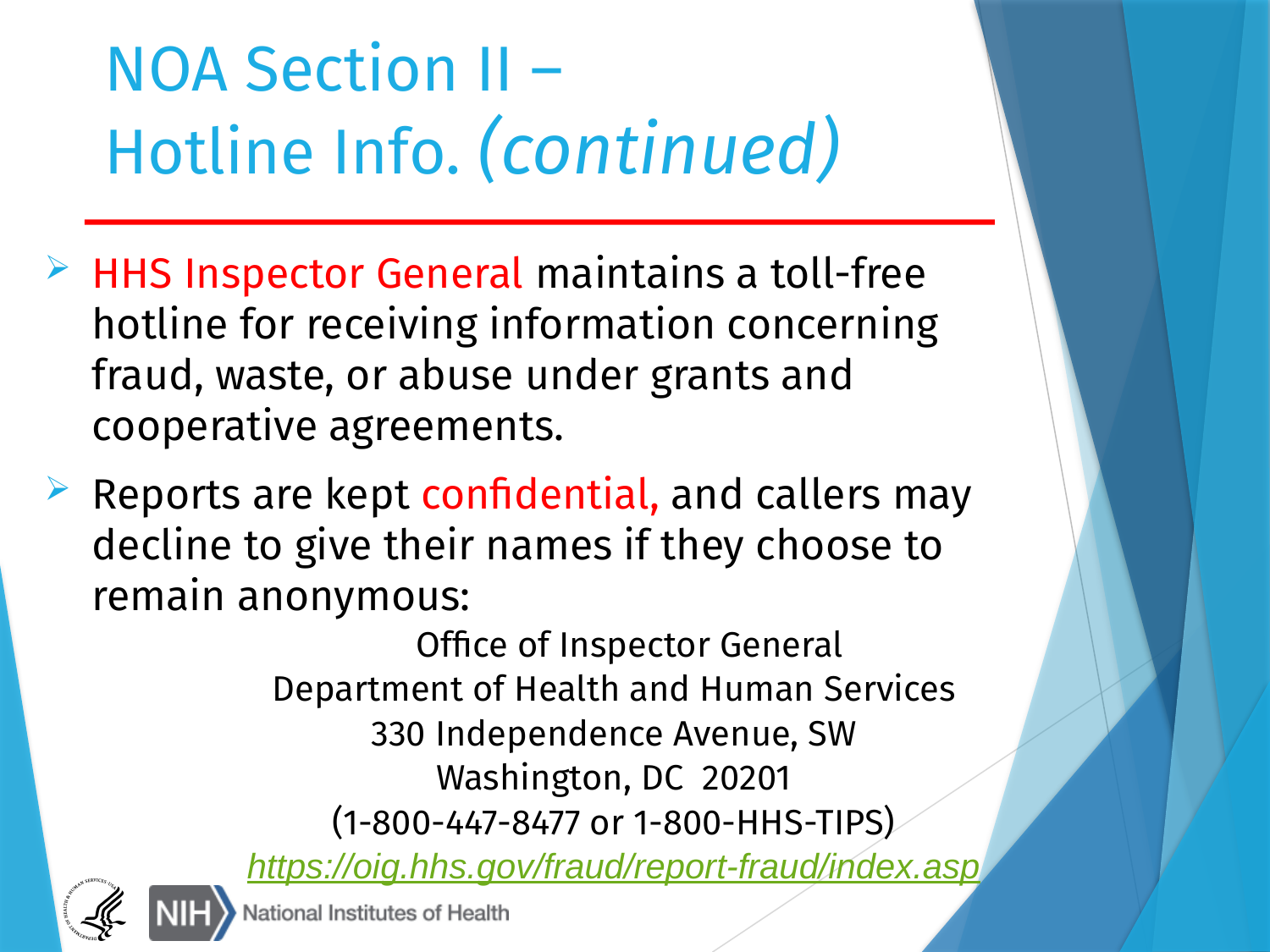

# NOA Section II – Hotline Info. (continued)

HHS Inspector General maintains a toll-free hotline for receiving information concerning fraud, waste, or abuse under grants and cooperative agreements.
Reports are kept confidential, and callers may decline to give their names if they choose to remain anonymous:
	Office of Inspector General
Department of Health and Human Services
330 Independence Avenue, SW
Washington, DC  20201
(1-800-447-8477 or 1-800-HHS-TIPS)
https://oig.hhs.gov/fraud/report-fraud/index.asp